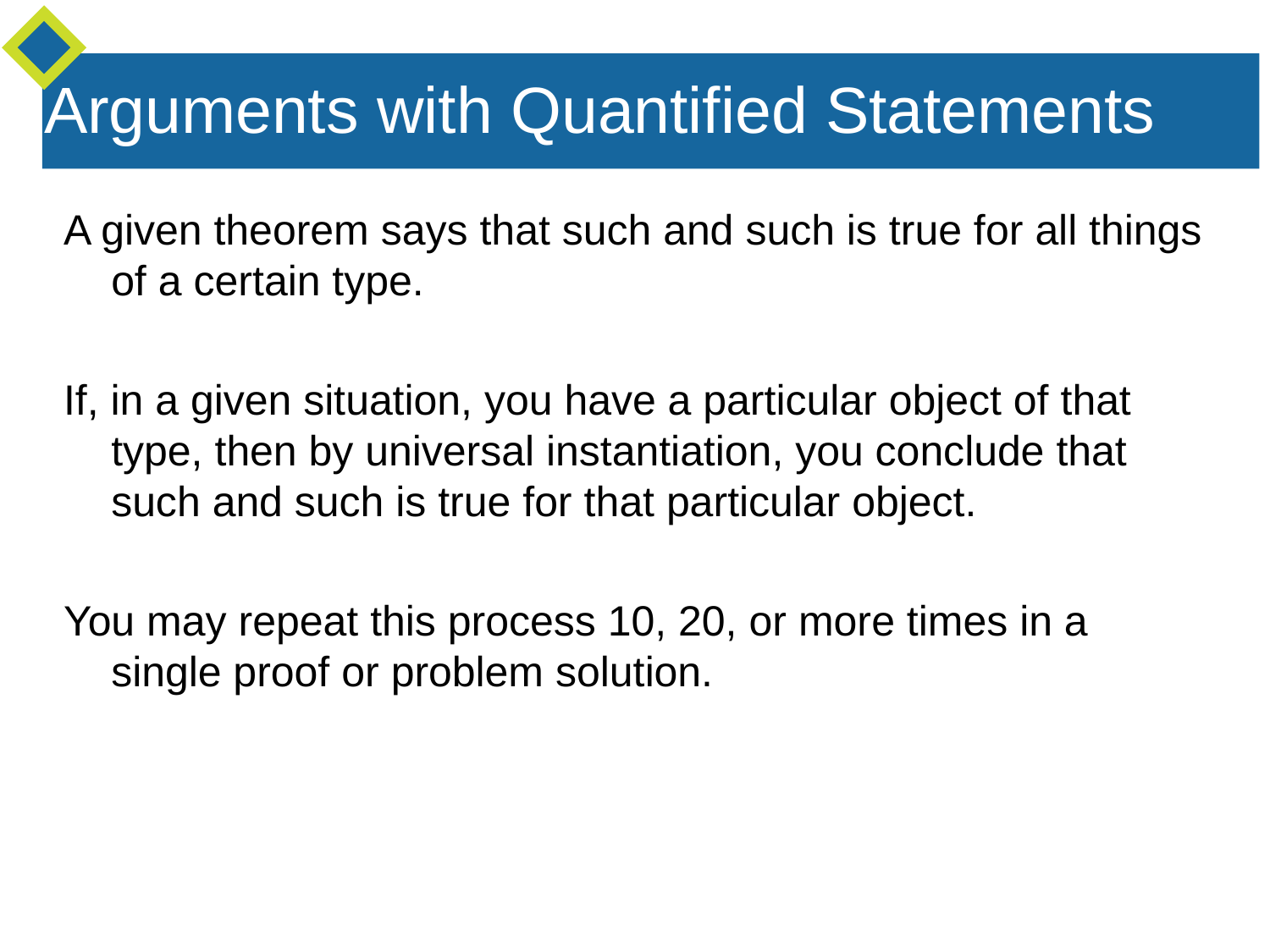

Arguments with Quantified Statements
A given theorem says that such and such is true for all things of a certain type.

If, in a given situation, you have a particular object of that type, then by universal instantiation, you conclude that such and such is true for that particular object.

You may repeat this process 10, 20, or more times in a single proof or problem solution.